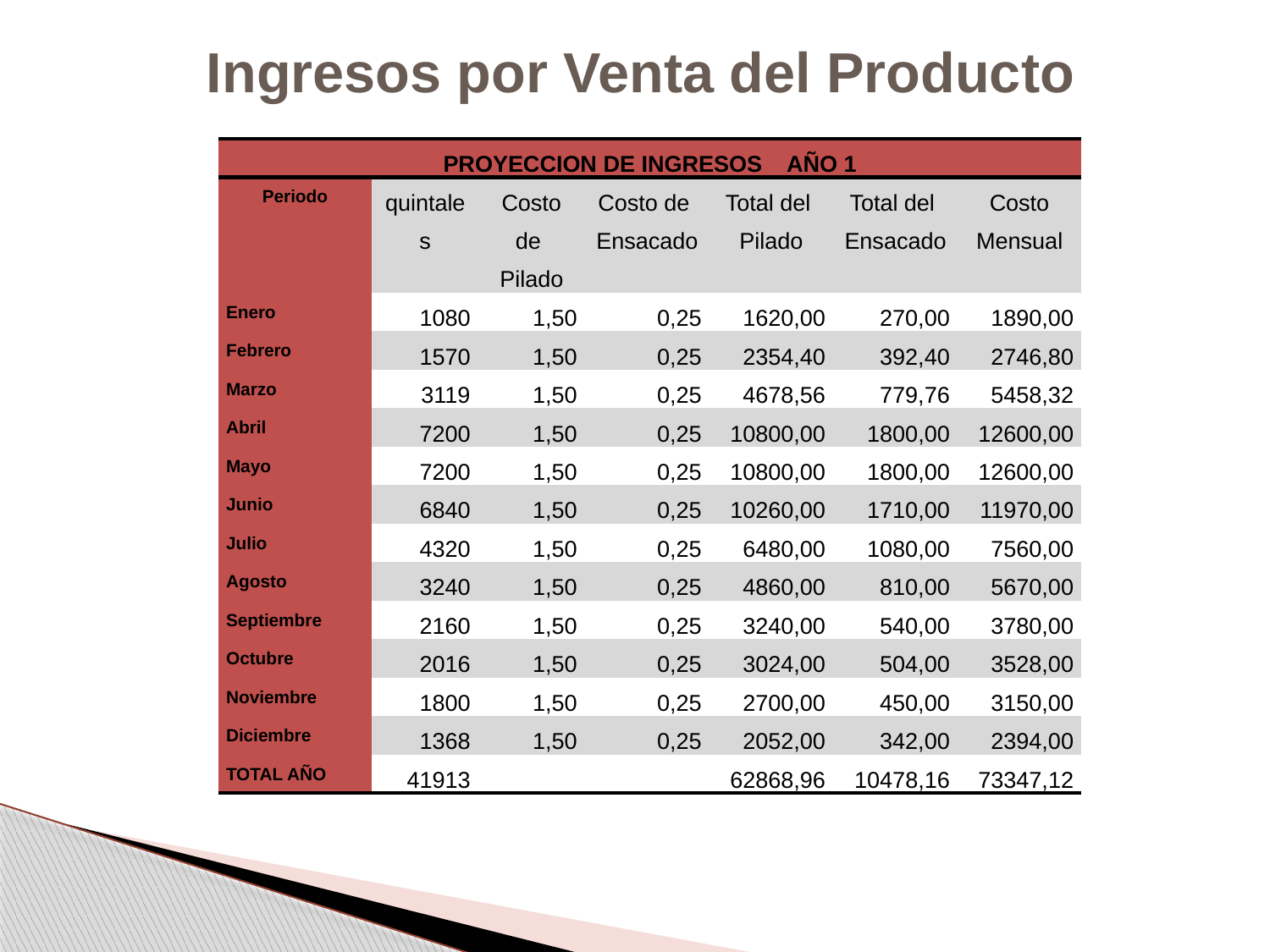

Ingresos por Venta del Producto
| PROYECCION DE INGRESOS AÑO 1 |  |  |  |  |  |  |
| --- | --- | --- | --- | --- | --- | --- |
| Periodo | quintales | Costo de Pilado | Costo de Ensacado | Total del Pilado | Total del Ensacado | Costo Mensual |
| Enero | 1080 | 1,50 | 0,25 | 1620,00 | 270,00 | 1890,00 |
| Febrero | 1570 | 1,50 | 0,25 | 2354,40 | 392,40 | 2746,80 |
| Marzo | 3119 | 1,50 | 0,25 | 4678,56 | 779,76 | 5458,32 |
| Abril | 7200 | 1,50 | 0,25 | 10800,00 | 1800,00 | 12600,00 |
| Mayo | 7200 | 1,50 | 0,25 | 10800,00 | 1800,00 | 12600,00 |
| Junio | 6840 | 1,50 | 0,25 | 10260,00 | 1710,00 | 11970,00 |
| Julio | 4320 | 1,50 | 0,25 | 6480,00 | 1080,00 | 7560,00 |
| Agosto | 3240 | 1,50 | 0,25 | 4860,00 | 810,00 | 5670,00 |
| Septiembre | 2160 | 1,50 | 0,25 | 3240,00 | 540,00 | 3780,00 |
| Octubre | 2016 | 1,50 | 0,25 | 3024,00 | 504,00 | 3528,00 |
| Noviembre | 1800 | 1,50 | 0,25 | 2700,00 | 450,00 | 3150,00 |
| Diciembre | 1368 | 1,50 | 0,25 | 2052,00 | 342,00 | 2394,00 |
| TOTAL AÑO | 41913 |  |  | 62868,96 | 10478,16 | 73347,12 |